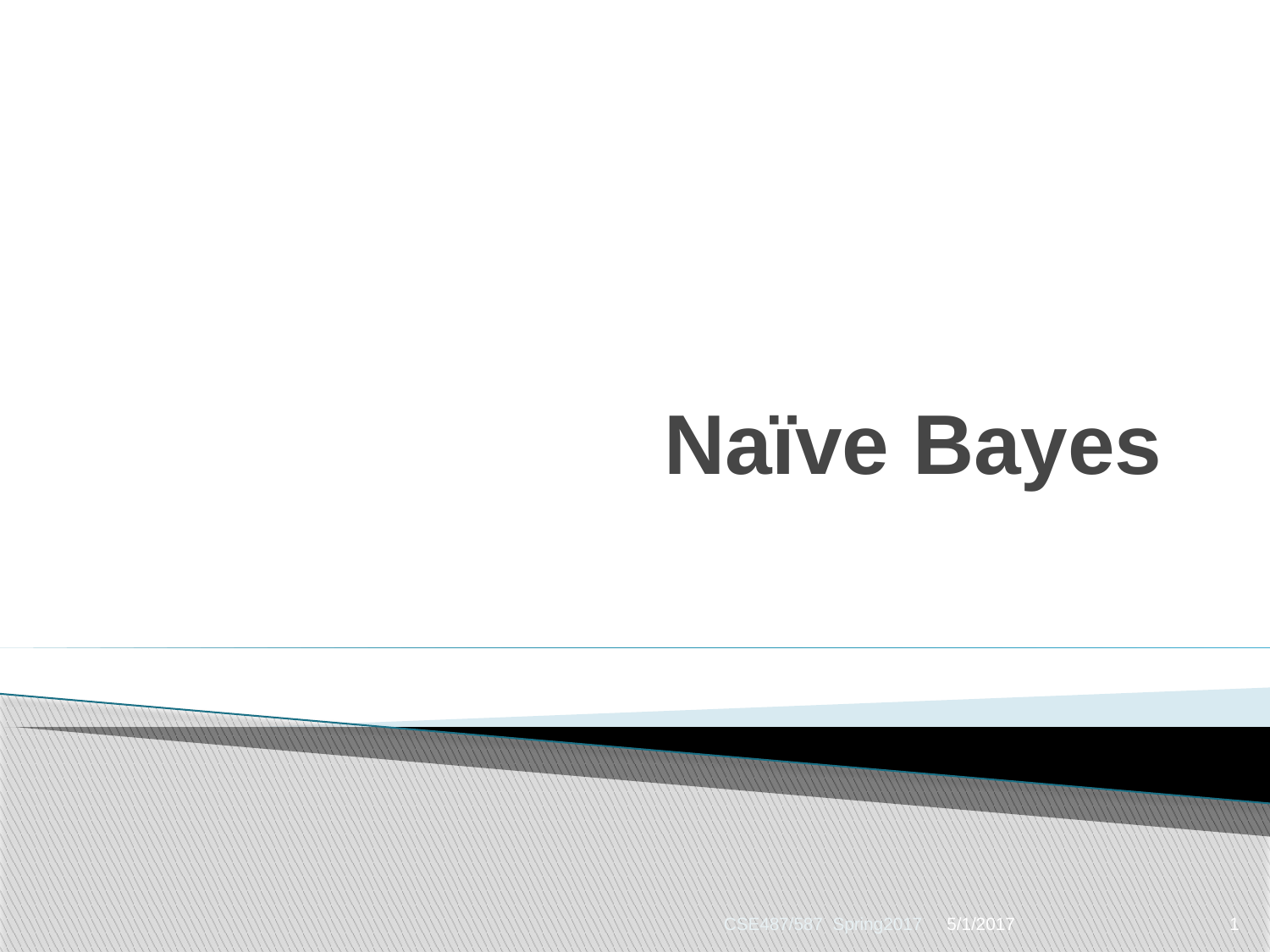

# Naïve Bayes

CSE487/587  Spring2017
5/1/2017
1